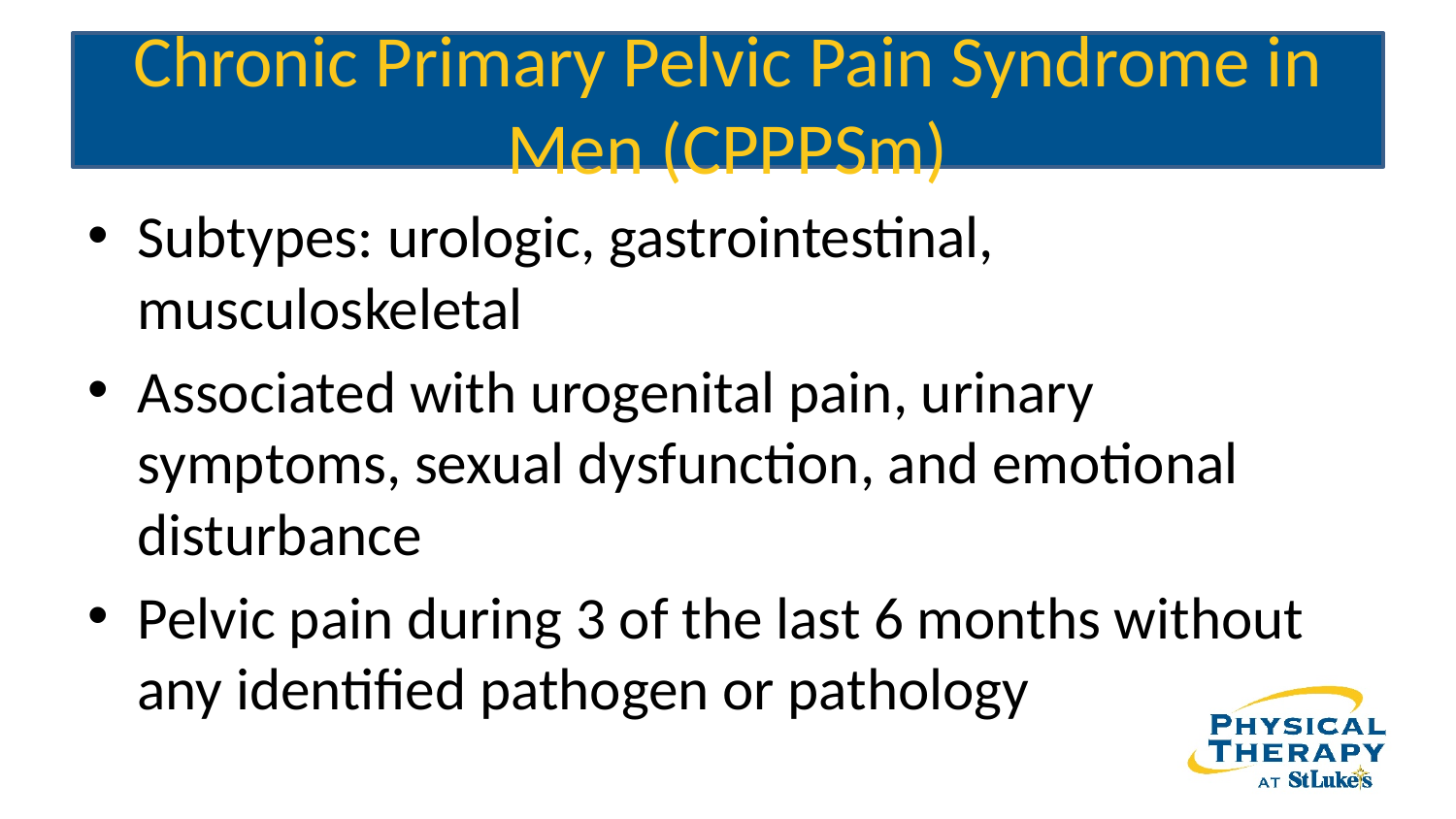

# Chronic Primary Pelvic Pain Syndrome in Men (CPPPSm)
Subtypes: urologic, gastrointestinal, musculoskeletal
Associated with urogenital pain, urinary symptoms, sexual dysfunction, and emotional disturbance
Pelvic pain during 3 of the last 6 months without any identified pathogen or pathology